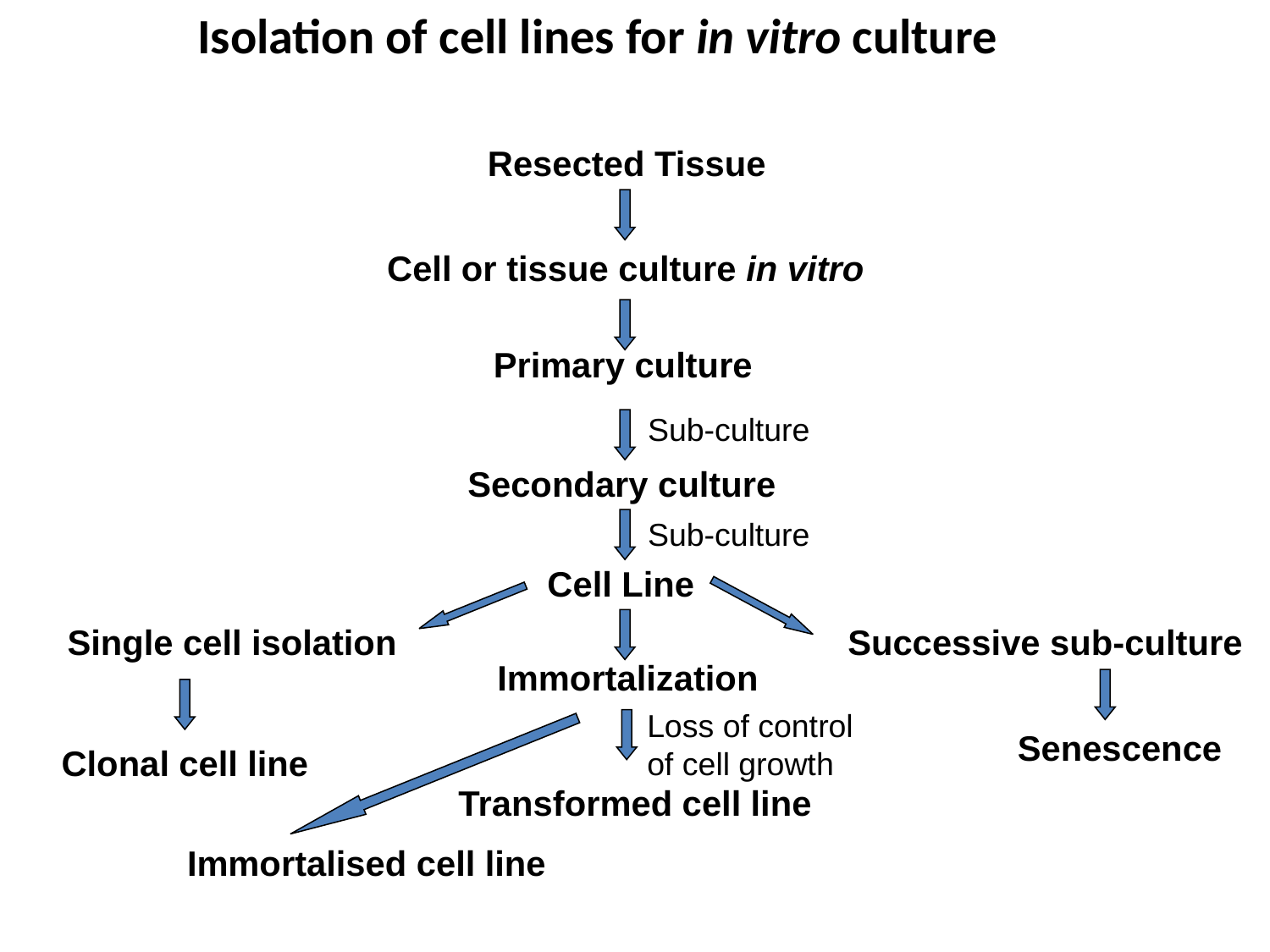

Isolation of cell lines for in vitro culture
Resected Tissue

Cell or tissue culture in vitro

Primary culture
Sub-culture

Secondary culture
Sub-culture

Cell Line

Single cell isolation
Successive sub-culture

Immortalization

Loss of control
of cell growth

Senescence
Clonal cell line
Transformed cell line
Immortalised cell line